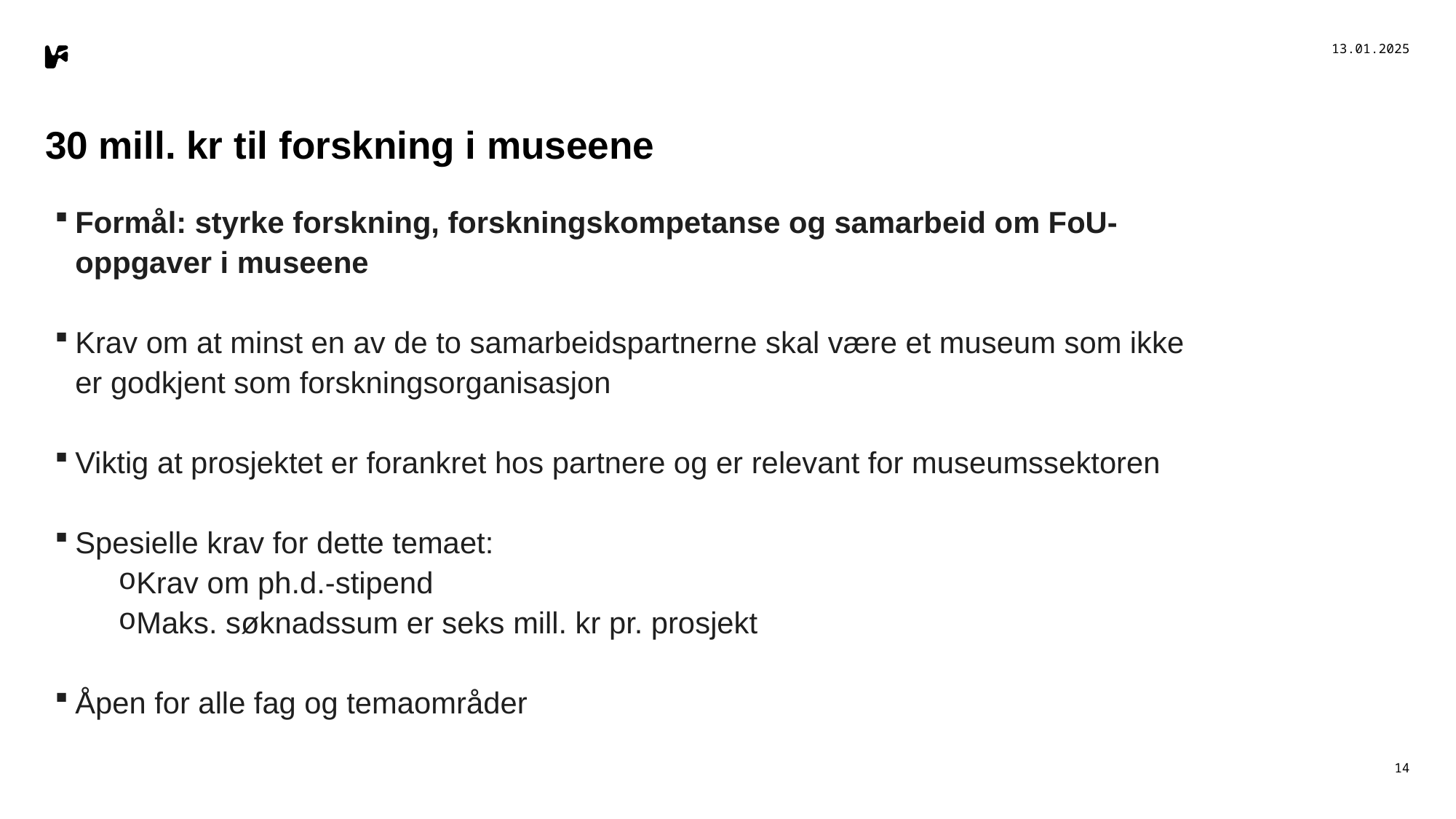

13.01.2025
# 30 mill. kr til forskning i museene
Formål: styrke forskning, forskningskompetanse og samarbeid om FoU-oppgaver i museene

Krav om at minst en av de to samarbeidspartnerne skal være et museum som ikke er godkjent som forskningsorganisasjon

Viktig at prosjektet er forankret hos partnere og er relevant for museumssektoren

Spesielle krav for dette temaet:
Krav om ph.d.-stipend
Maks. søknadssum er seks mill. kr pr. prosjekt

Åpen for alle fag og temaområder
14